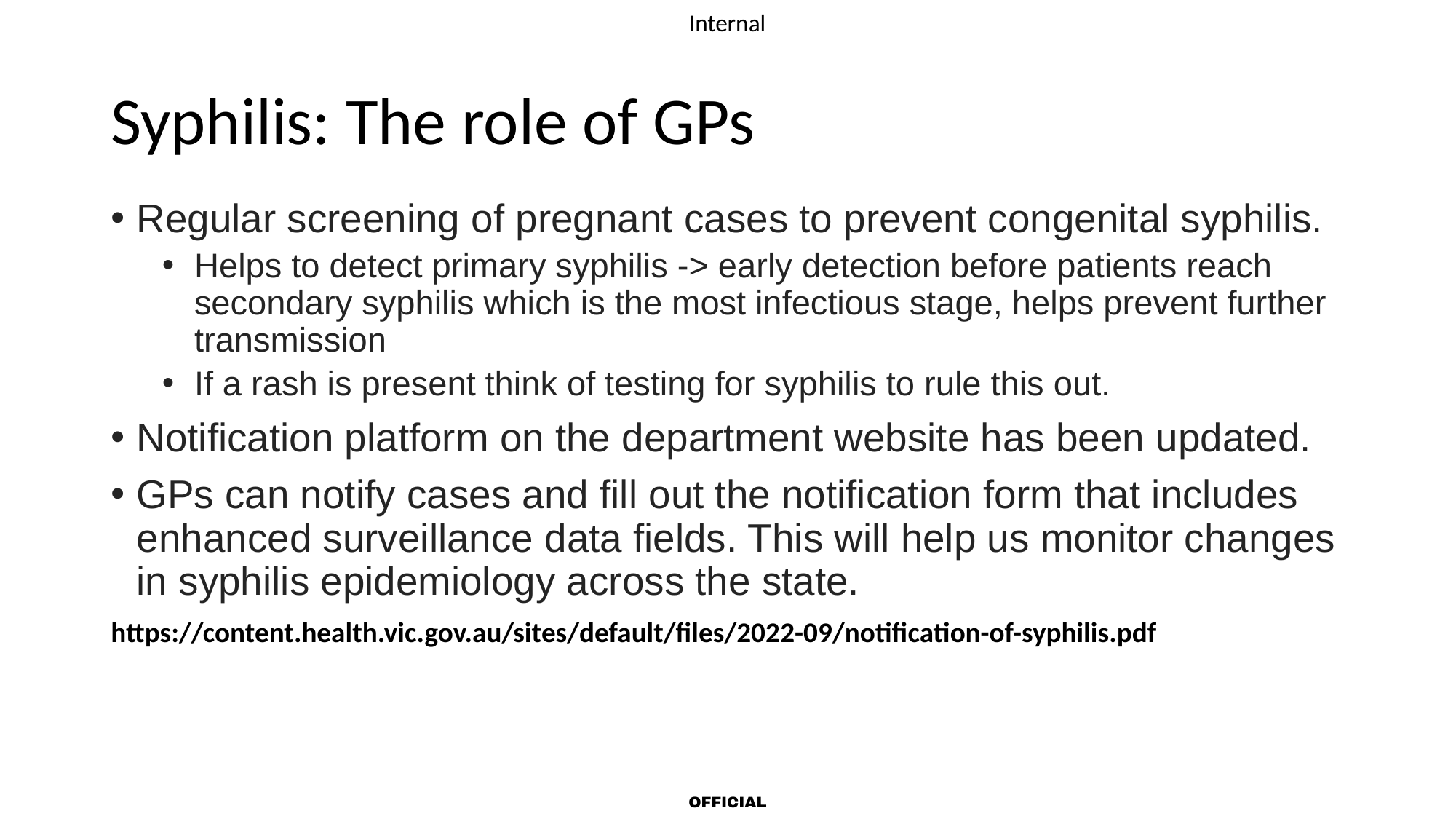

# Syphilis: The role of GPs
Regular screening of pregnant cases to prevent congenital syphilis.
Helps to detect primary syphilis -> early detection before patients reach secondary syphilis which is the most infectious stage, helps prevent further transmission
If a rash is present think of testing for syphilis to rule this out.
Notification platform on the department website has been updated.
GPs can notify cases and fill out the notification form that includes enhanced surveillance data fields. This will help us monitor changes in syphilis epidemiology across the state.
https://content.health.vic.gov.au/sites/default/files/2022-09/notification-of-syphilis.pdf